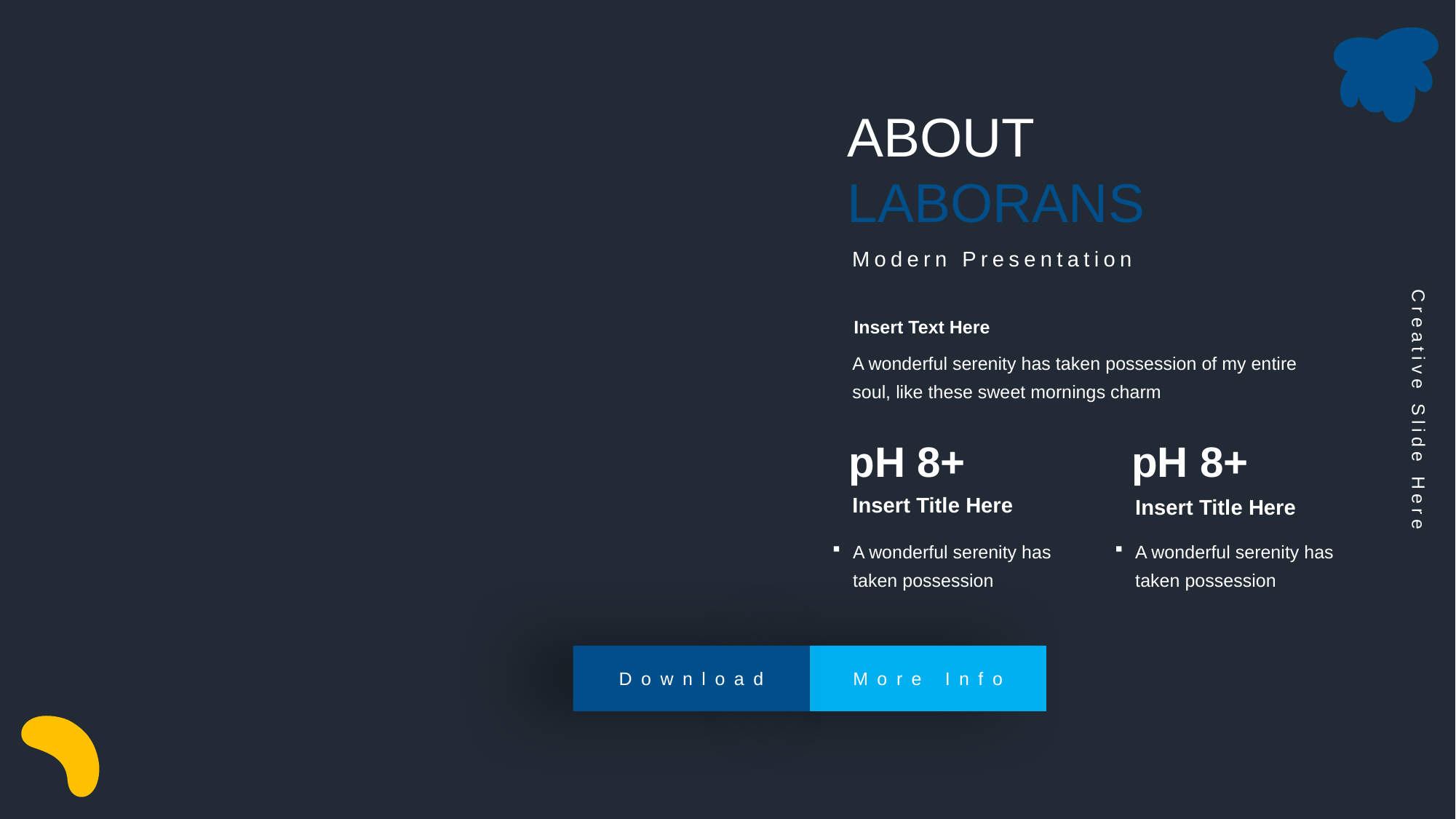

ABOUT
LABORANS
Modern Presentation
Insert Text Here
A wonderful serenity has taken possession of my entire soul, like these sweet mornings charm
Creative Slide Here
pH 8+
pH 8+
Insert Title Here
Insert Title Here
A wonderful serenity has taken possession
A wonderful serenity has taken possession
Download
More Info